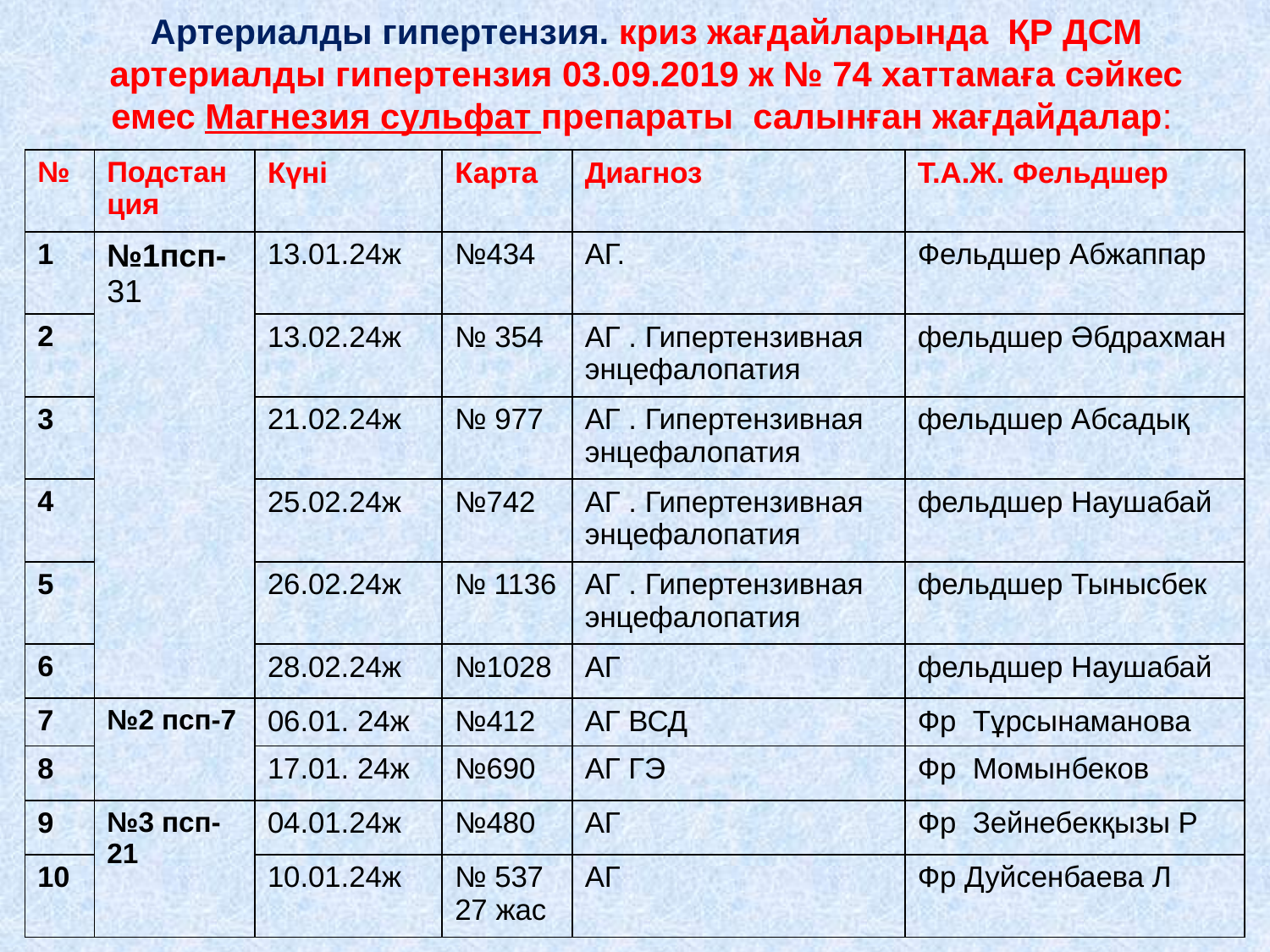

# Артериалды гипертензия. криз жағдайларында  ҚР ДСМ артериалды гипертензия 03.09.2019 ж № 74 хаттамаға сәйкес емес Магнезия сульфат препараты  салынған жағдайдалар:
| № | Подстанция | Күні | Карта | Диагноз | Т.А.Ж. Фельдшер |
| --- | --- | --- | --- | --- | --- |
| 1 | №1псп- 31 | 13.01.24ж | №434 | АГ. | Фельдшер Абжаппар |
| 2 |  | 13.02.24ж | № 354 | АГ . Гипертензивная энцефалопатия | фельдшер Әбдрахман |
| 3 |  | 21.02.24ж | № 977 | АГ . Гипертензивная энцефалопатия | фельдшер Абсадық |
| 4 |  | 25.02.24ж | №742 | АГ . Гипертензивная энцефалопатия | фельдшер Наушабай |
| 5 |  | 26.02.24ж | № 1136 | АГ . Гипертензивная энцефалопатия | фельдшер Тынысбек |
| 6 |  | 28.02.24ж | №1028 | АГ | фельдшер Наушабай |
| 7 | №2 псп-7 | 06.01. 24ж | №412 | АГ ВСД | Фр Тұрсынаманова |
| 8 |  | 17.01. 24ж | №690 | АГ ГЭ | Фр Момынбеков |
| 9 | №3 псп-21 | 04.01.24ж | №480 | АГ | Фр Зейнебекқызы Р |
| 10 |  | 10.01.24ж | № 537 27 жас | АГ | Фр Дуйсенбаева Л |